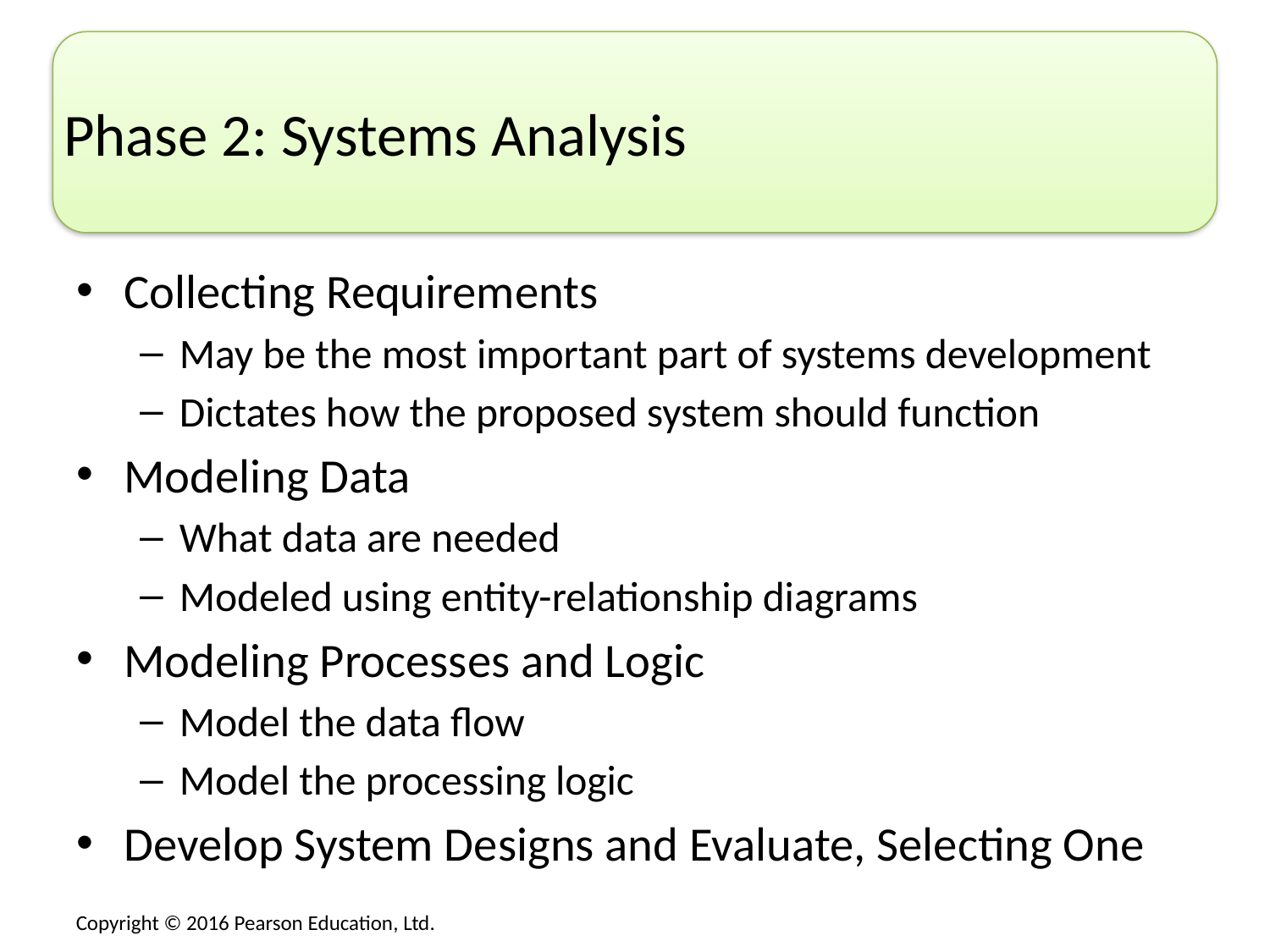

# Phase 2: Systems Analysis
Collecting Requirements
May be the most important part of systems development
Dictates how the proposed system should function
Modeling Data
What data are needed
Modeled using entity-relationship diagrams
Modeling Processes and Logic
Model the data flow
Model the processing logic
Develop System Designs and Evaluate, Selecting One